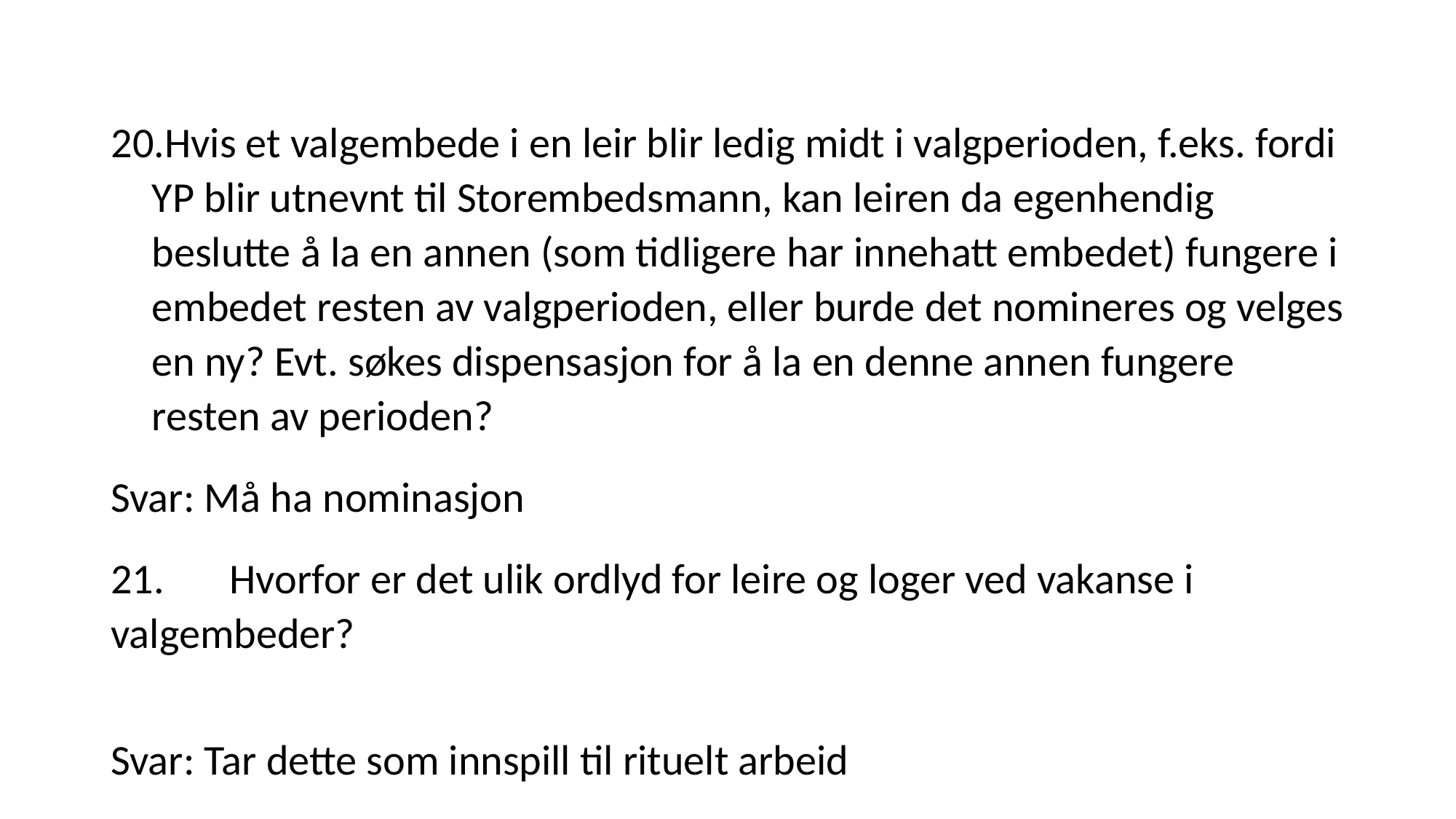

Hvis et valgembede i en leir blir ledig midt i valgperioden, f.eks. fordi YP blir utnevnt til Storembedsmann, kan leiren da egenhendig beslutte å la en annen (som tidligere har innehatt embedet) fungere i embedet resten av valgperioden, eller burde det nomineres og velges en ny? Evt. søkes dispensasjon for å la en denne annen fungere resten av perioden?
Svar: Må ha nominasjon
21.	 Hvorfor er det ulik ordlyd for leire og loger ved vakanse i 	valgembeder?
Svar: Tar dette som innspill til rituelt arbeid